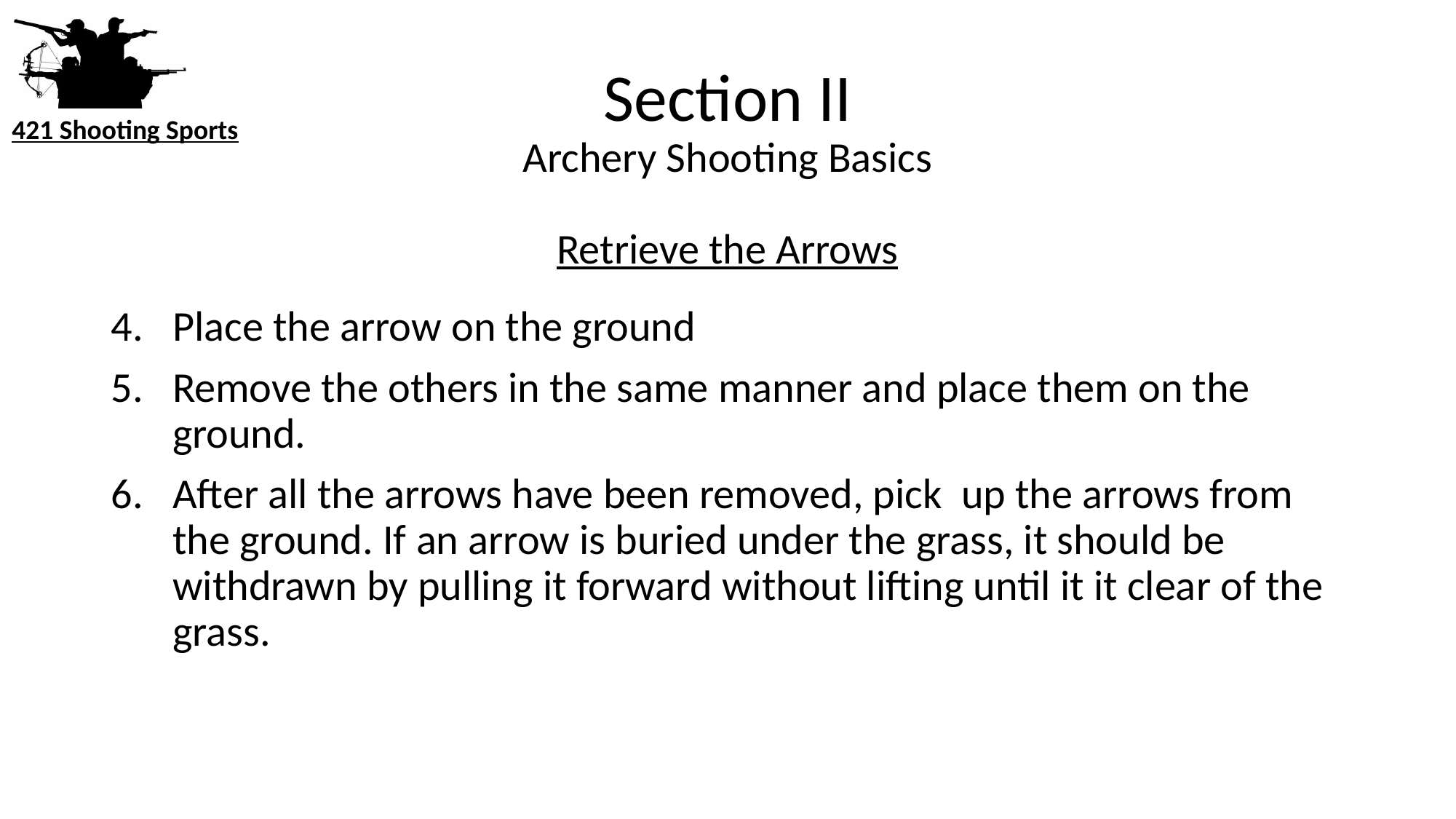

# Section II Archery Shooting Basics
Retrieve the Arrows
Place the arrow on the ground
Remove the others in the same manner and place them on the ground.
After all the arrows have been removed, pick  up the arrows from the ground. If an arrow is buried under the grass, it should be withdrawn by pulling it forward without lifting until it it clear of the grass.